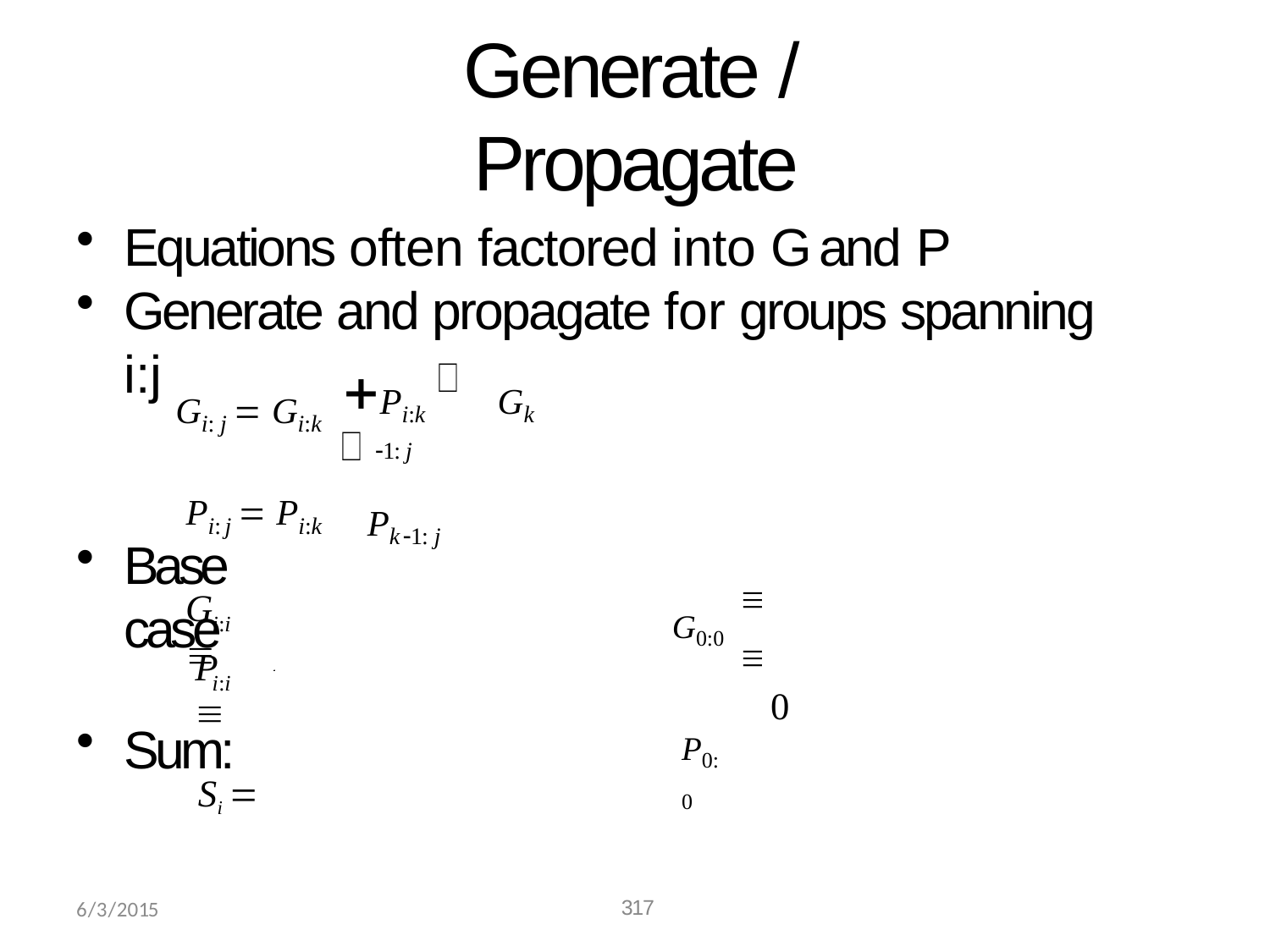

# Generate / Propagate
Equations often factored into G and P
Generate and propagate for groups spanning i:j
Gi: j = Gi:k  Pi: j = Pi:k
Pi:k	Gk −1: j
Pk −1: j

Base case
≡
≡

G0:0  P0:0

G0 = Cin
G	≡
Gi  = Ai	Bi

i:i

P0 = 0

P	≡
Pi = Ai ⊕ Bi
i:i
Sum:
Si =

Pi ⊕ Gi−1:0
6/3/2015
317